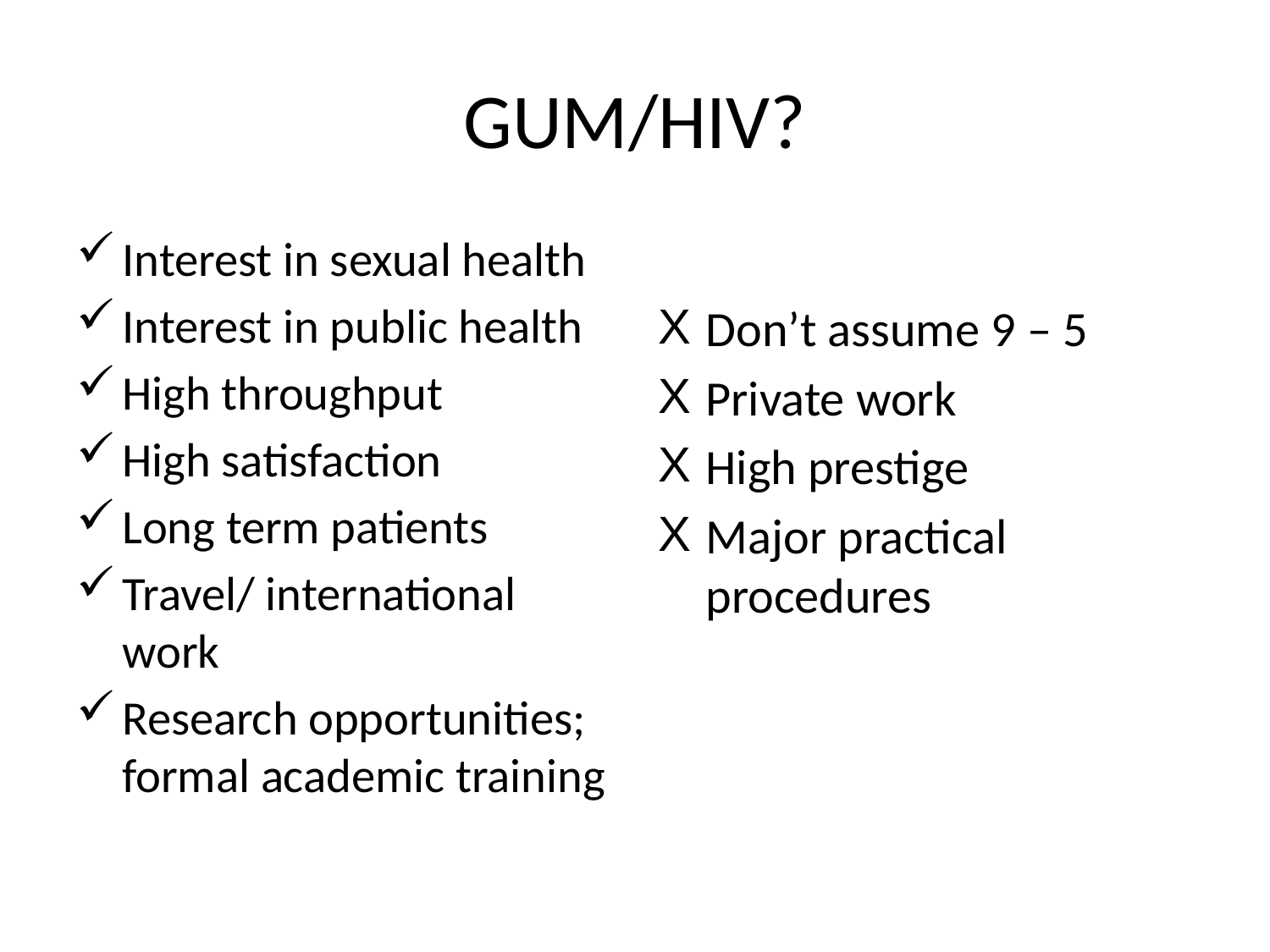

# GUM/HIV?
Interest in sexual health
Interest in public health
High throughput
High satisfaction
Long term patients
Travel/ international work
Research opportunities; formal academic training

Don’t assume 9 – 5
Private work
High prestige
Major practical procedures